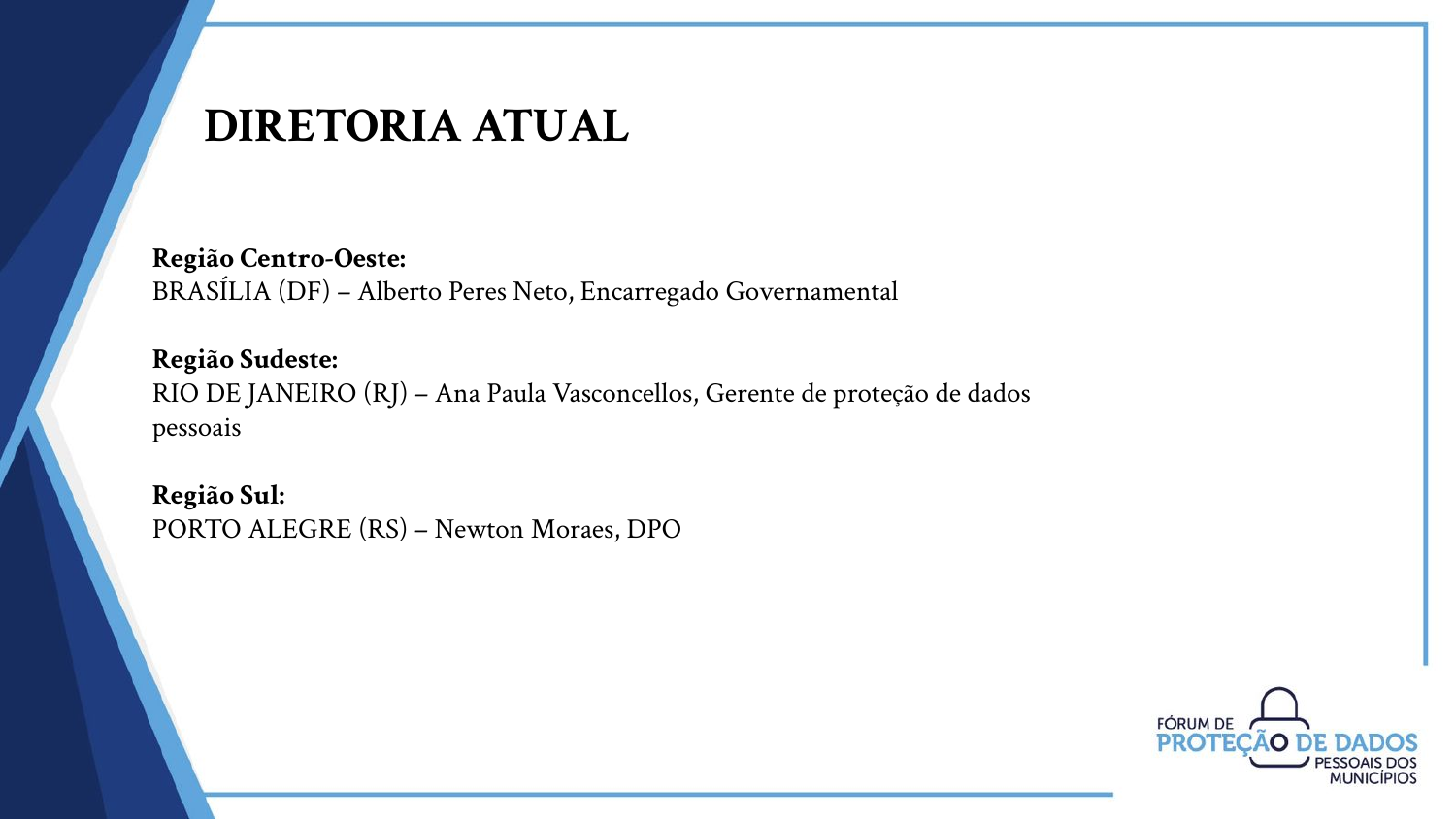

DIRETORIA ATUAL
Região Centro-Oeste:
BRASÍLIA (DF) – Alberto Peres Neto, Encarregado Governamental

Região Sudeste:
RIO DE JANEIRO (RJ) – Ana Paula Vasconcellos, Gerente de proteção de dados
pessoais

Região Sul:
PORTO ALEGRE (RS) – Newton Moraes, DPO